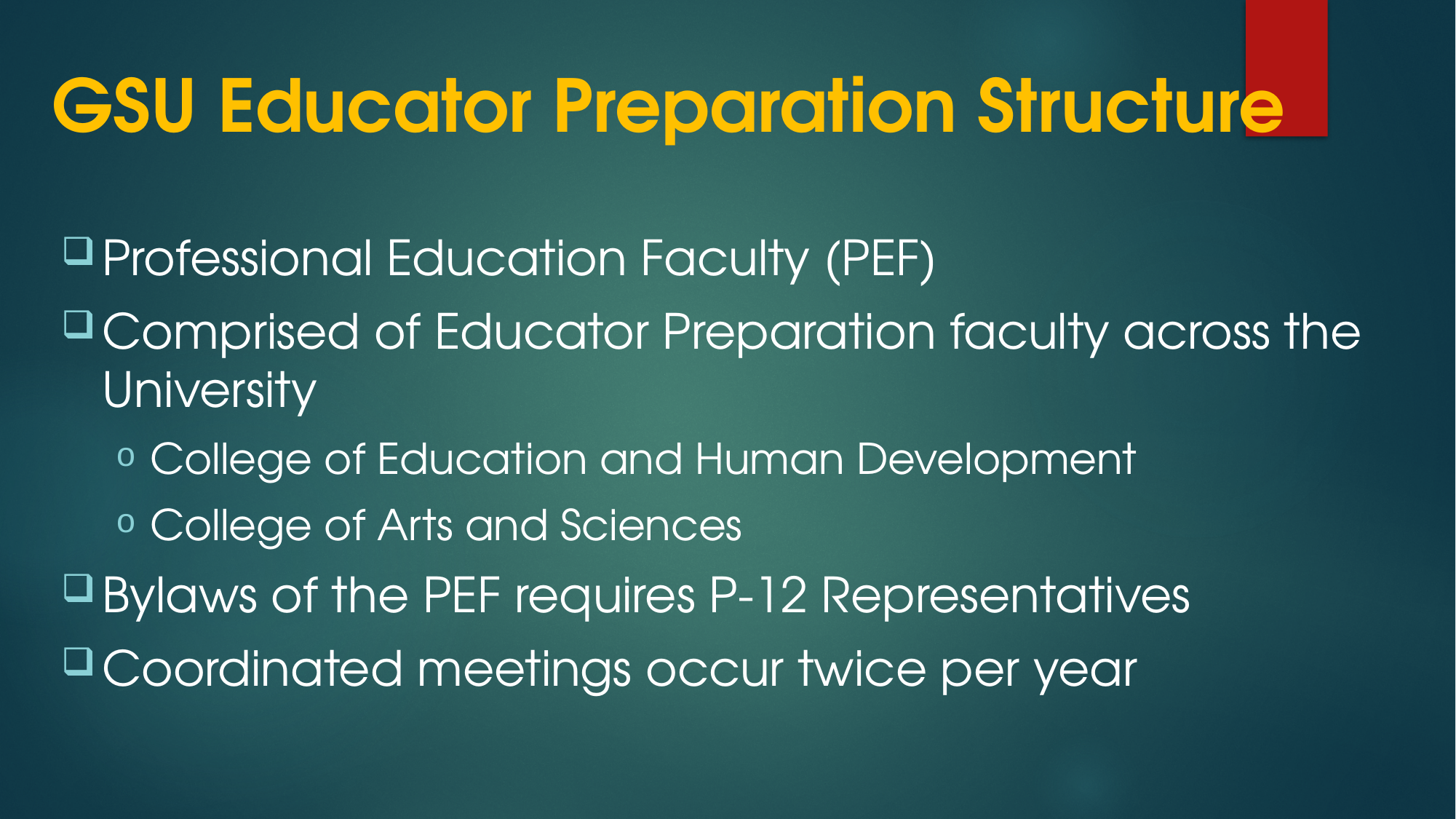

# GSU Educator Preparation Structure
Professional Education Faculty (PEF)
Comprised of Educator Preparation faculty across the University
College of Education and Human Development
College of Arts and Sciences
Bylaws of the PEF requires P-12 Representatives
Coordinated meetings occur twice per year